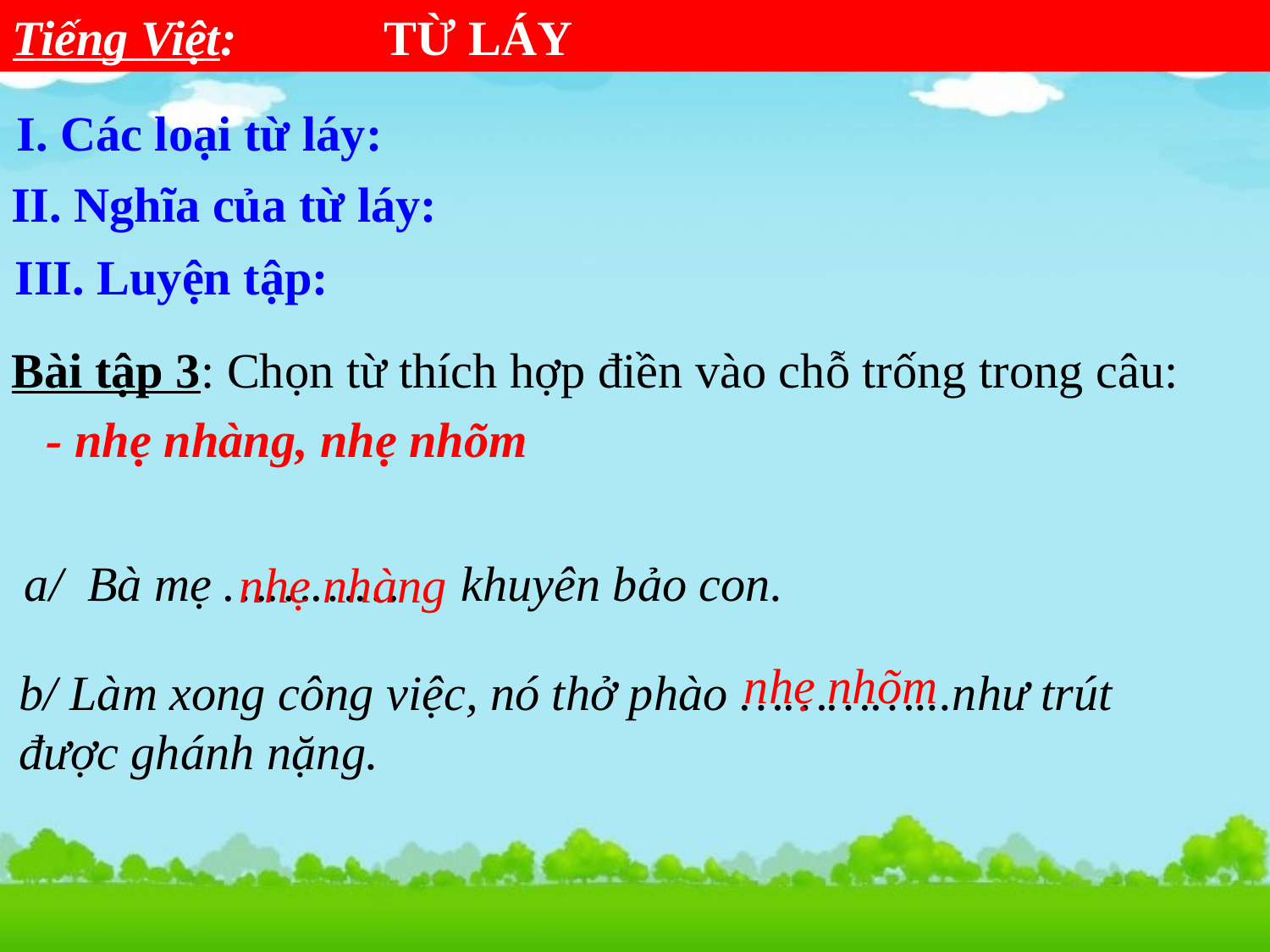

Tiếng Việt:            TỪ LÁY
I. Các loại từ láy:
II. Nghĩa của từ láy:
III. Luyện tập:
Bài tập 3: Chọn từ thích hợp điền vào chỗ trống trong câu:
- nhẹ nhàng, nhẹ nhõm
a/  Bà mẹ …………     khuyên bảo con.
nhẹ nhàng
nhẹ nhõm
b/ Làm xong công việc, nó thở phào …………...như trút được ghánh nặng.